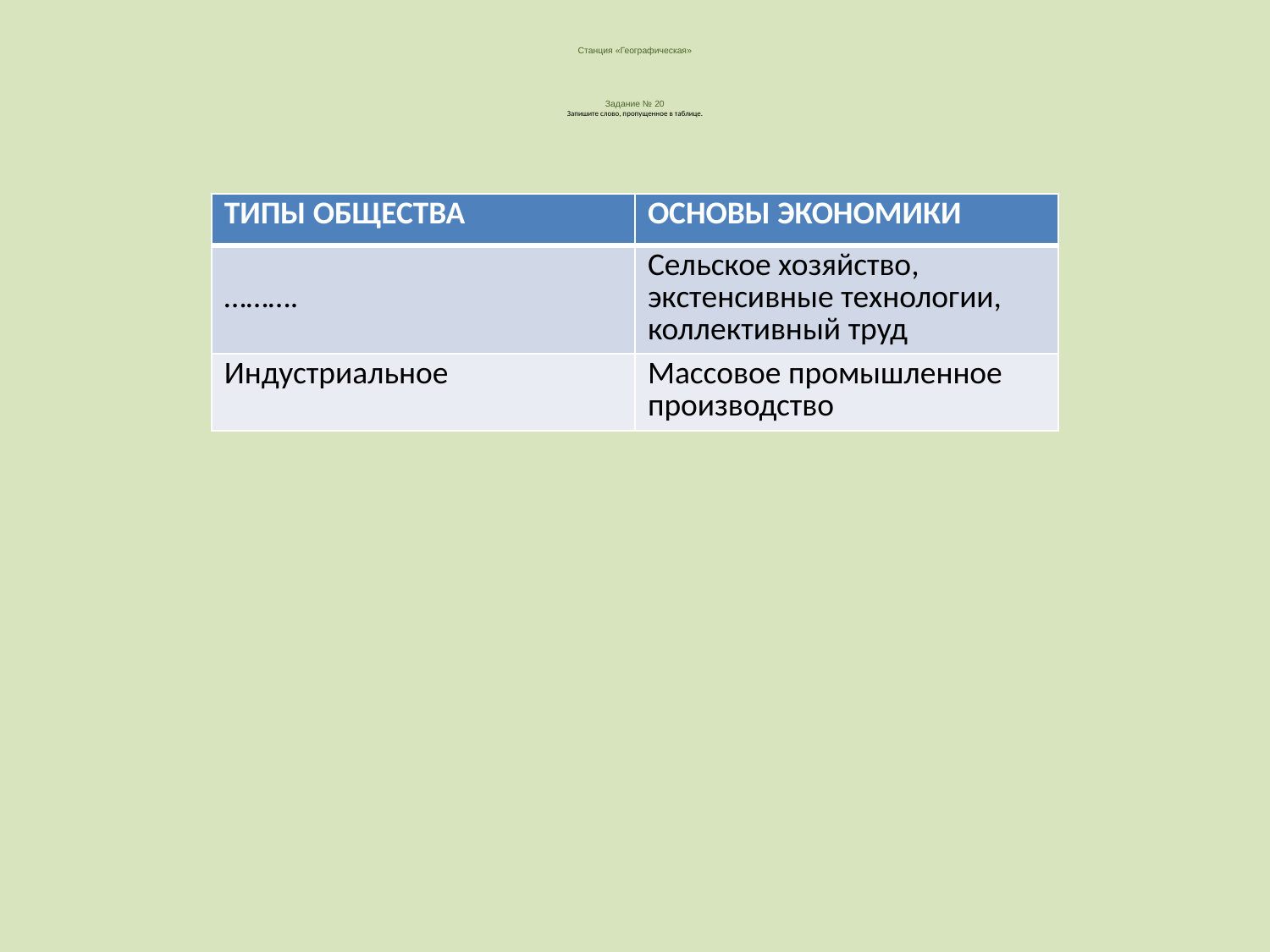

# Станция «Географическая» Задание № 20 Запишите слово, пропущенное в таблице.
| ТИПЫ ОБЩЕСТВА | ОСНОВЫ ЭКОНОМИКИ |
| --- | --- |
| ………. | Сельское хозяйство, экстенсивные технологии, коллективный труд |
| Индустриальное | Массовое промышленное производство |